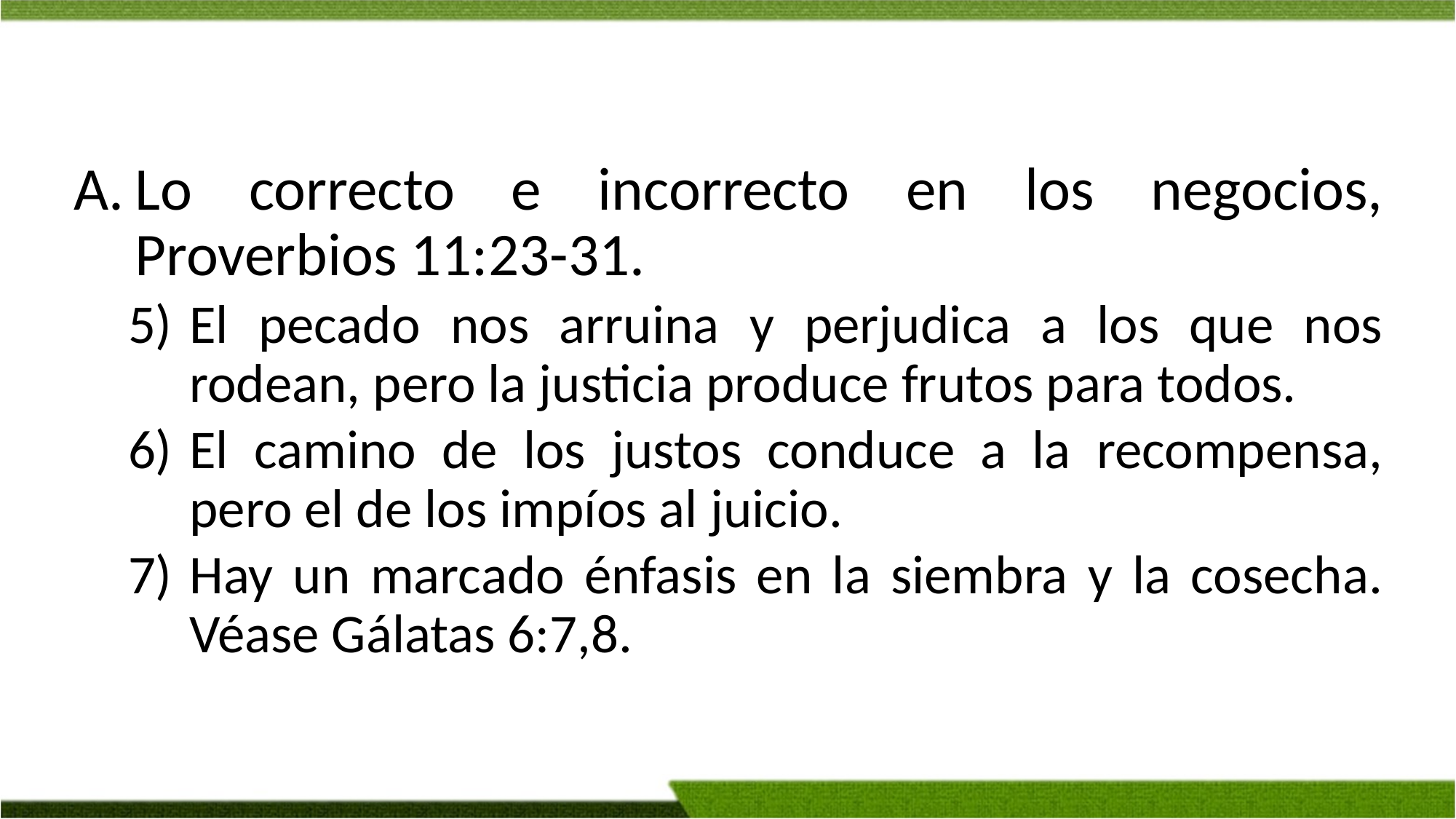

Lo correcto e incorrecto en los negocios, Proverbios 11:23-31.
El pecado nos arruina y perjudica a los que nos rodean, pero la justicia produce frutos para todos.
El camino de los justos conduce a la recompensa, pero el de los impíos al juicio.
Hay un marcado énfasis en la siembra y la cosecha. Véase Gálatas 6:7,8.